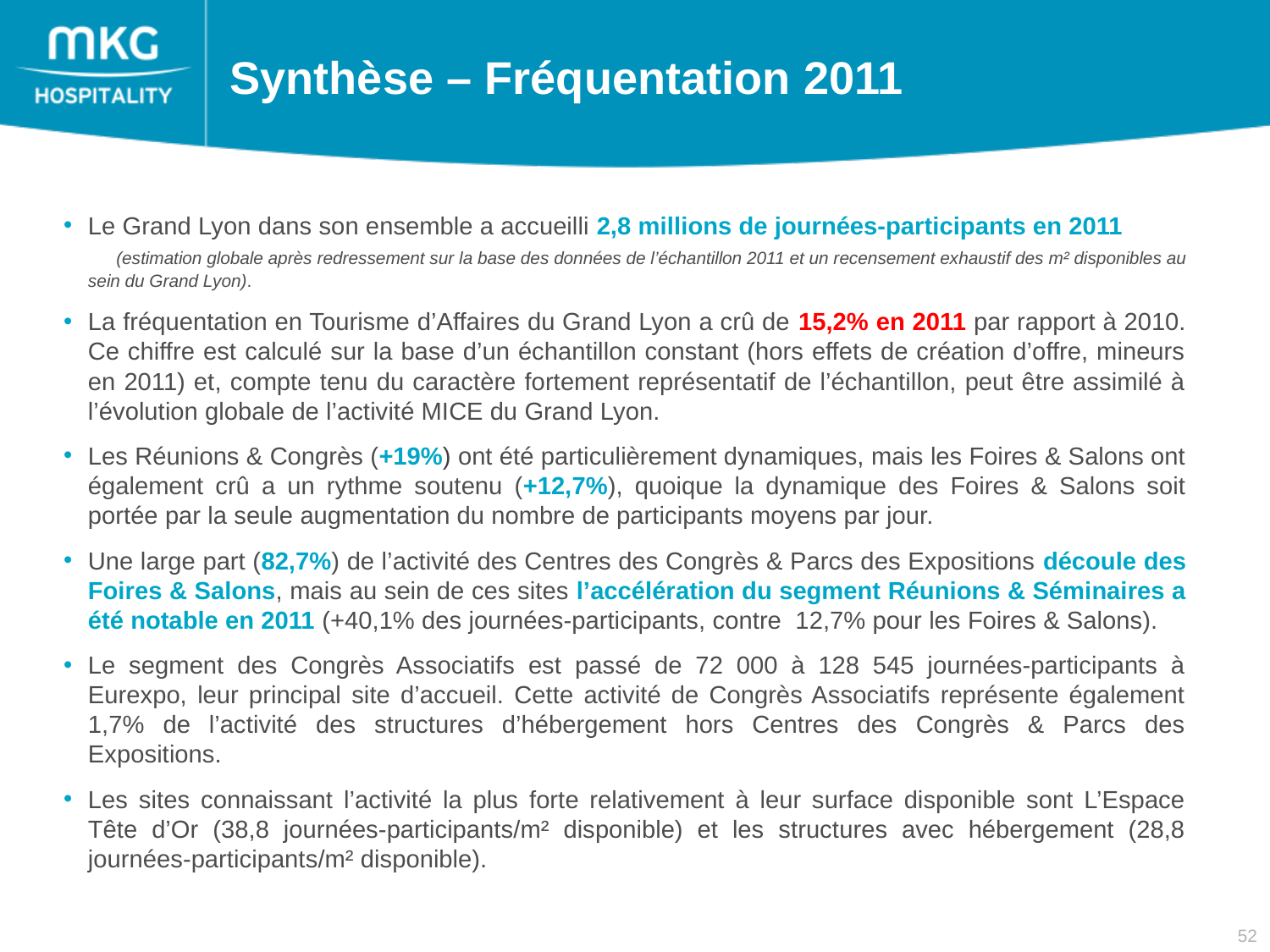

Synthèse – Fréquentation 2011
Le Grand Lyon dans son ensemble a accueilli 2,8 millions de journées-participants en 2011              (estimation globale après redressement sur la base des données de l’échantillon 2011 et un recensement exhaustif des m² disponibles au sein du Grand Lyon).
La fréquentation en Tourisme d’Affaires du Grand Lyon a crû de 15,2% en 2011 par rapport à 2010. Ce chiffre est calculé sur la base d’un échantillon constant (hors effets de création d’offre, mineurs en 2011) et, compte tenu du caractère fortement représentatif de l’échantillon, peut être assimilé à l’évolution globale de l’activité MICE du Grand Lyon.
Les Réunions & Congrès (+19%) ont été particulièrement dynamiques, mais les Foires & Salons ont également crû a un rythme soutenu (+12,7%), quoique la dynamique des Foires & Salons soit portée par la seule augmentation du nombre de participants moyens par jour.
Une large part (82,7%) de l’activité des Centres des Congrès & Parcs des Expositions découle des Foires & Salons, mais au sein de ces sites l’accélération du segment Réunions & Séminaires a été notable en 2011 (+40,1% des journées-participants, contre  12,7% pour les Foires & Salons).
Le segment des Congrès Associatifs est passé de 72 000 à 128 545 journées-participants à Eurexpo, leur principal site d’accueil. Cette activité de Congrès Associatifs représente également 1,7% de l’activité des structures d’hébergement hors Centres des Congrès & Parcs des Expositions.
Les sites connaissant l’activité la plus forte relativement à leur surface disponible sont L’Espace Tête d’Or (38,8 journées-participants/m² disponible) et les structures avec hébergement (28,8 journées-participants/m² disponible).